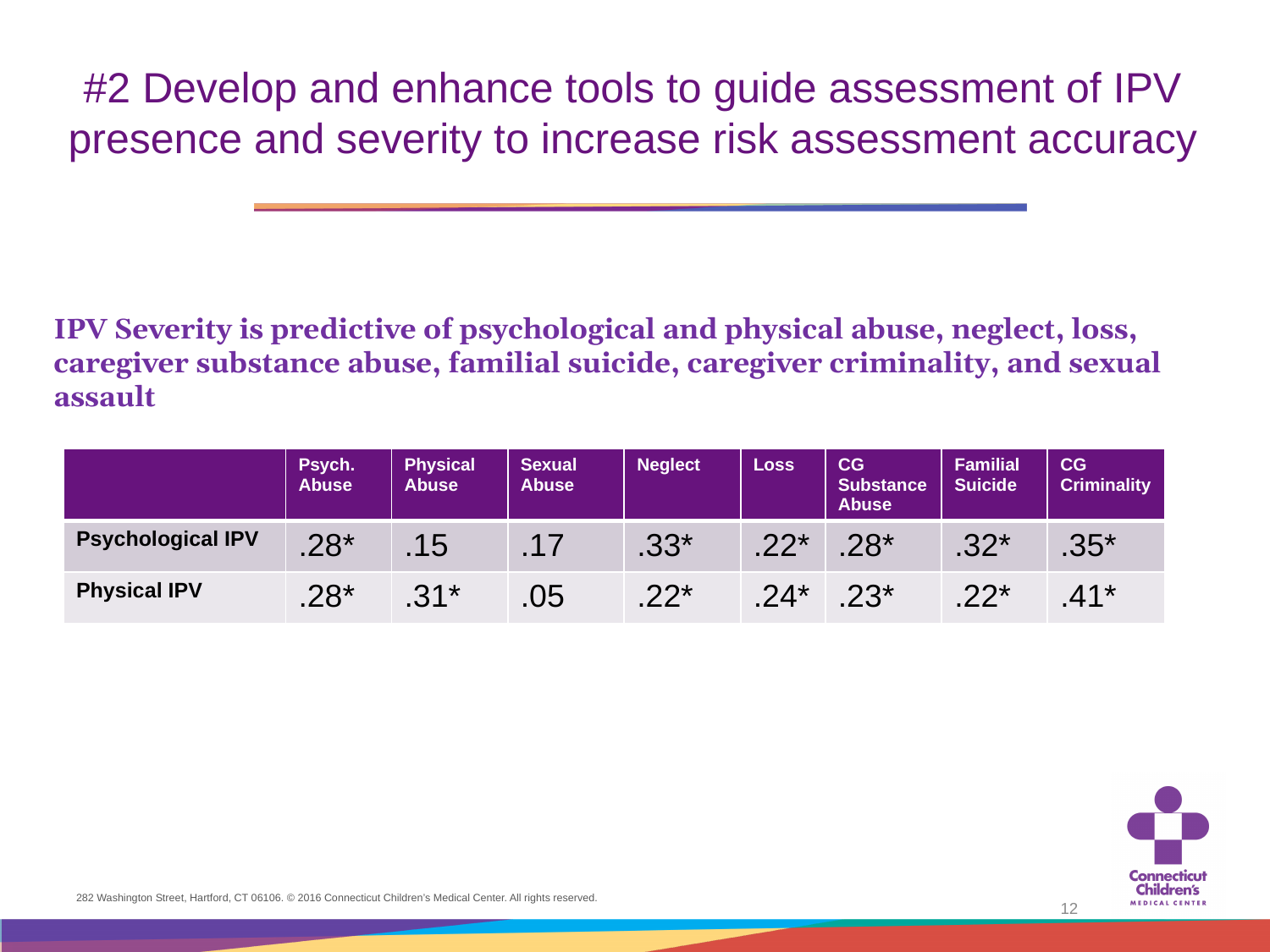

# #2 Develop and enhance tools to guide assessment of IPV presence and severity to increase risk assessment accuracy
IPV Severity is predictive of psychological and physical abuse, neglect, loss, caregiver substance abuse, familial suicide, caregiver criminality, and sexual assault
|  | Psych. Abuse | Physical Abuse | Sexual Abuse | Neglect | Loss | CG Substance Abuse | Familial Suicide | CG Criminality |
| --- | --- | --- | --- | --- | --- | --- | --- | --- |
| Psychological IPV | .28\* | .15 | .17 | .33\* | .22\* | .28\* | .32\* | .35\* |
| Physical IPV | .28\* | .31\* | .05 | .22\* | .24\* | .23\* | .22\* | .41\* |
12